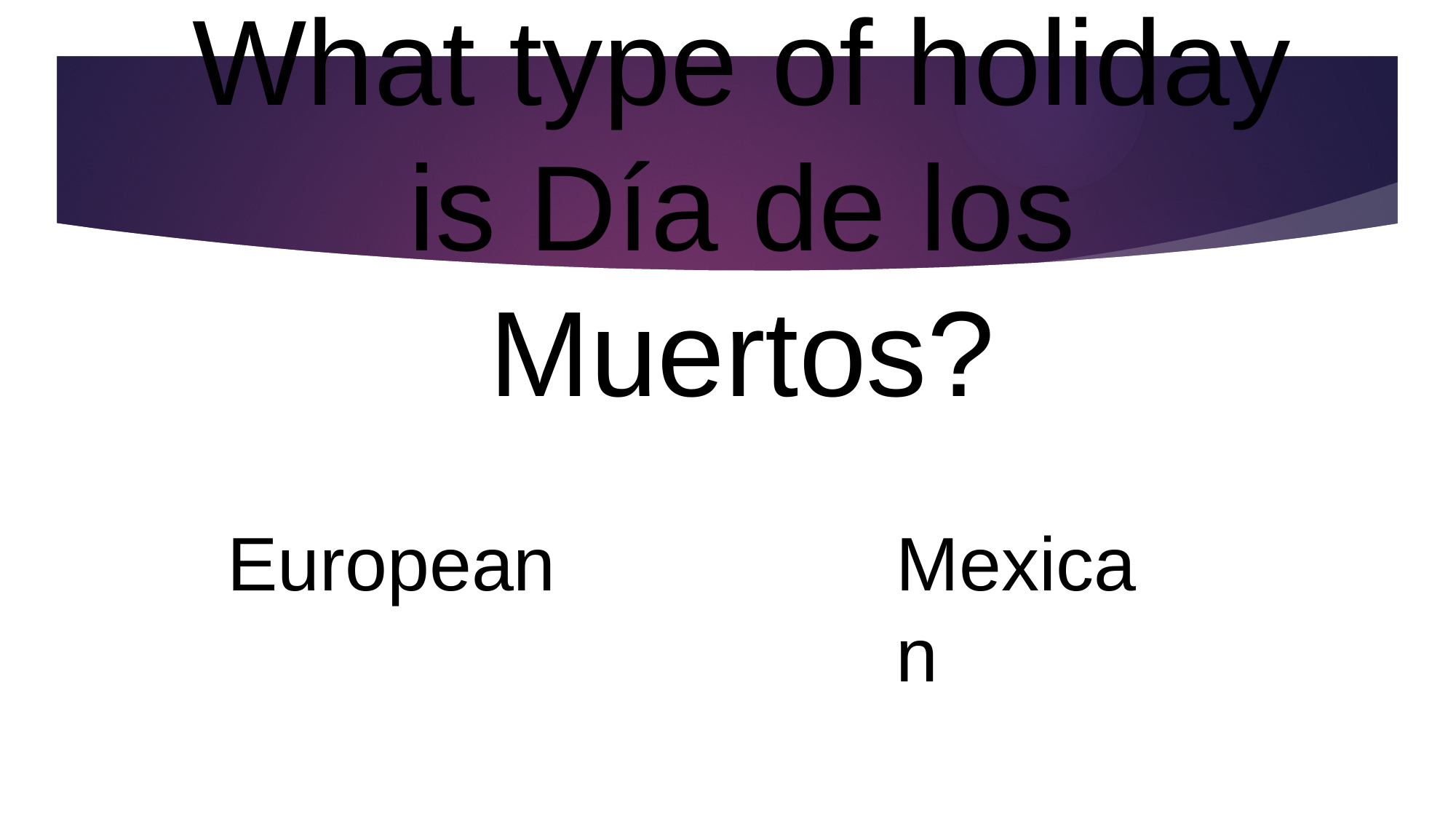

# What type of holiday is Día de los Muertos?

European
Mexican